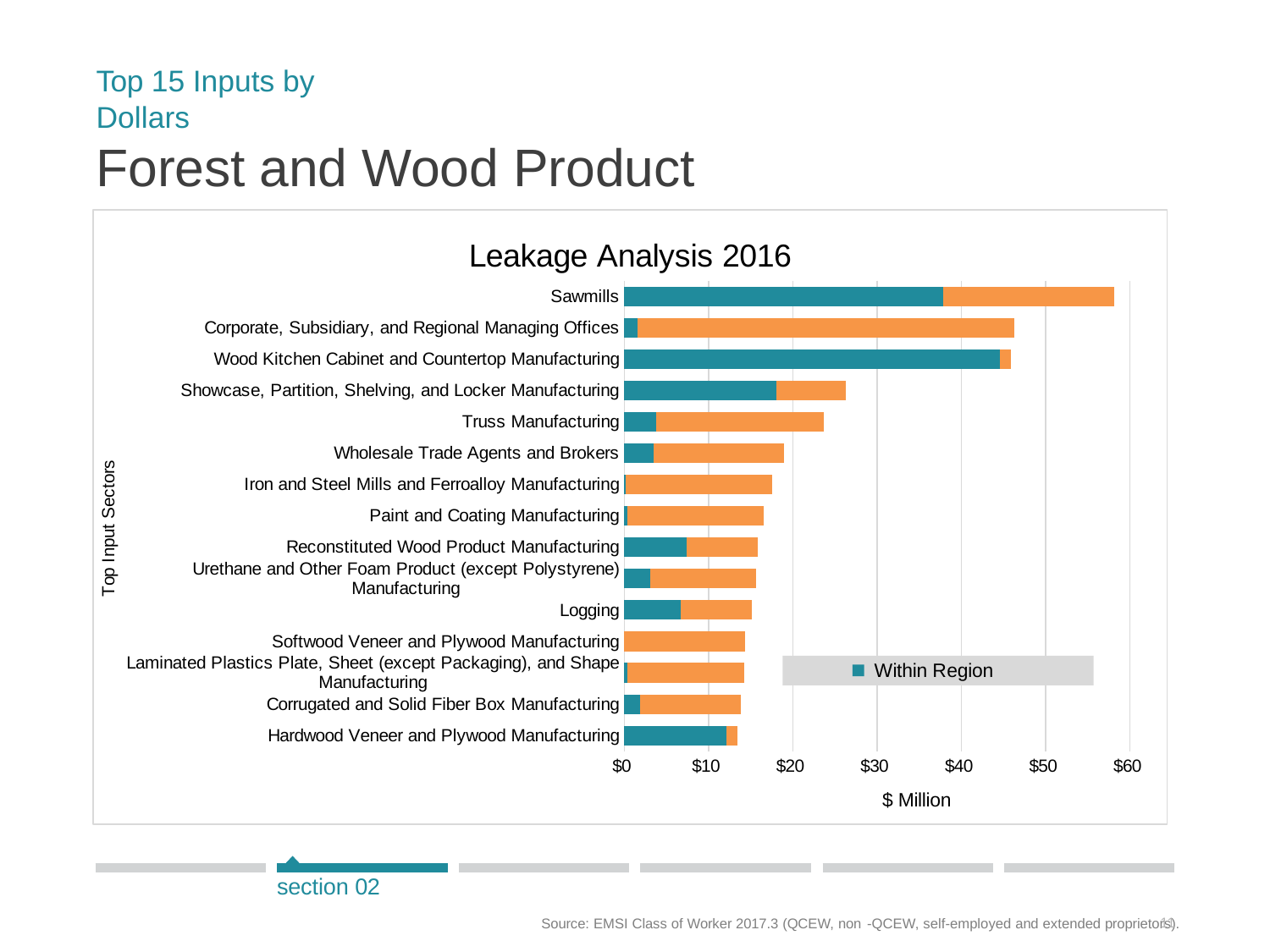

Top 15 Inputs by Dollars
# Forest and Wood Product

### Chart: Leakage Analysis 2016

| Category |  Within Region | Outside of Region |
|---|---|---|
| Hardwood Veneer and Plywood Manufacturing | 12.084975334100001 | 1.30592948234 |
| Corrugated and Solid Fiber Box Manufacturing | 1.8265552578100002 | 11.951035496500001 |
| Laminated Plastics Plate, Sheet (except Packaging), and Shape Manufacturing | 0.3539934107 | 13.8925540598 |
| Softwood Veneer and Plywood Manufacturing | 0.0 | 14.3525326044 |
| Logging | 6.68215769178 | 8.42807712501 |
| Urethane and Other Foam Product (except Polystyrene) Manufacturing | 3.11835249493 | 12.5299228735 |
| Reconstituted Wood Product Manufacturing | 7.44090372867 | 8.4225632332 |
| Paint and Coating Manufacturing | 0.365821381313 | 16.1981647574 |
| Iron and Steel Mills and Ferroalloy Manufacturing | 0.14811491452 | 17.3497444892 |
| Wholesale Trade Agents and Brokers | 3.51377211327 | 15.4657526651 |
| Truss Manufacturing | 3.7518667841099997 | 19.961032186500002 |
| Showcase, Partition, Shelving, and Locker Manufacturing | 18.0476775261 | 8.23936338179 |
| Wood Kitchen Cabinet and Countertop Manufacturing | 44.543520565399994 | 1.31614223699 |
| Corporate, Subsidiary, and Regional Managing Offices | 1.5257584332699998 | 44.794043408600004 |
| Sawmills | 37.8729093865 | 20.2266948067 |
section 02
Source: EMSI Class of Worker 2017.3 (QCEW, non -QCEW, self-employed and extended proprietors).
11